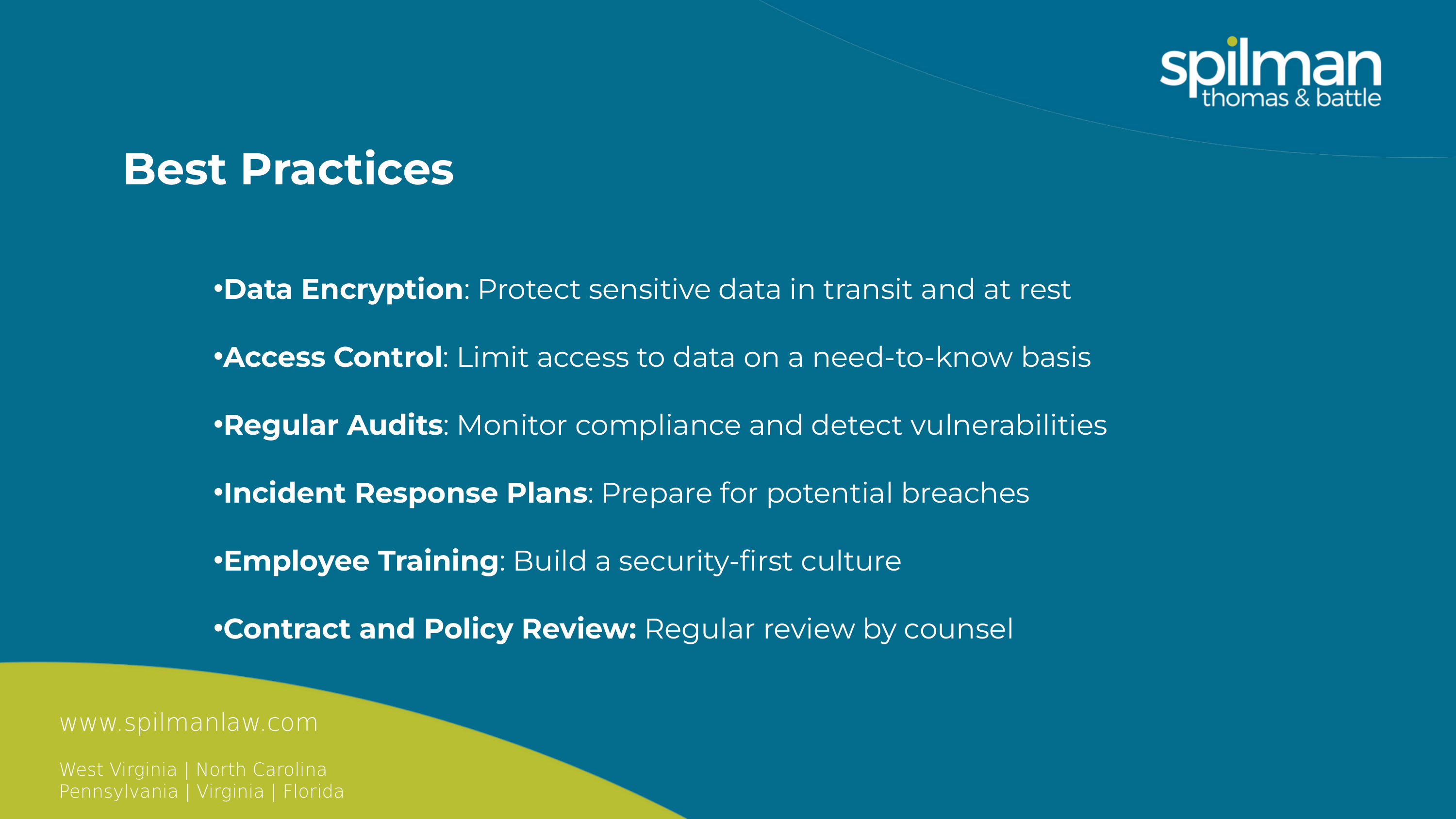

Best Practices
Data Encryption: Protect sensitive data in transit and at rest
Access Control: Limit access to data on a need-to-know basis
Regular Audits: Monitor compliance and detect vulnerabilities
Incident Response Plans: Prepare for potential breaches
Employee Training: Build a security-first culture
Contract and Policy Review: Regular review by counsel
www.spilmanlaw.com

West Virginia | North Carolina
Pennsylvania | Virginia | Florida